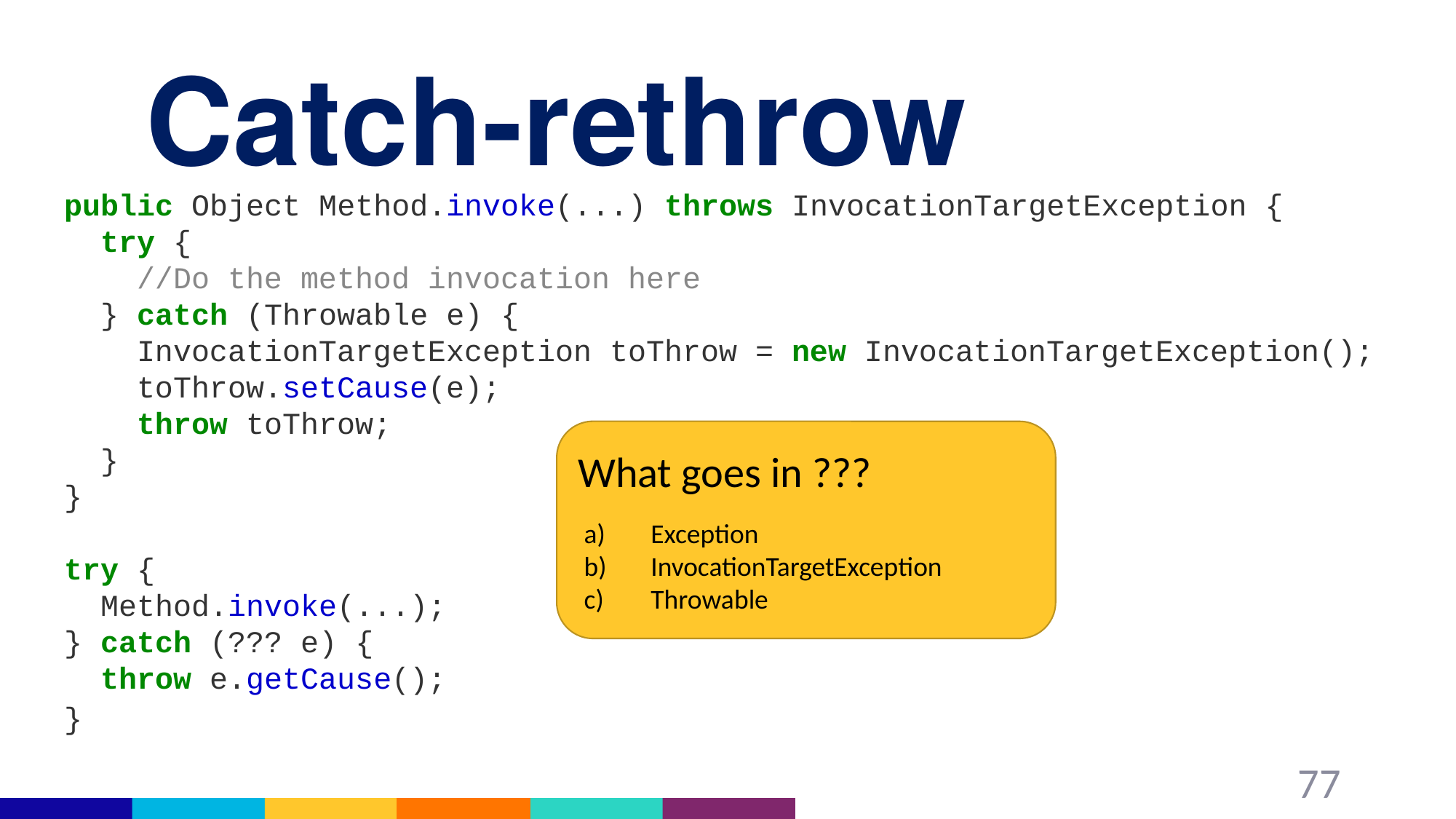

# Catch-rethrow
public Object Method.invoke(...) throws InvocationTargetException {
  try {
    //Do the method invocation here
  } catch (Throwable e) {
    InvocationTargetException toThrow = new InvocationTargetException();
    toThrow.setCause(e);
    throw toThrow;
  }
}

try {
  Method.invoke(...);
} catch (??? e) {
  throw e.getCause();
}

What goes in ???
Exception
InvocationTargetException
Throwable
77